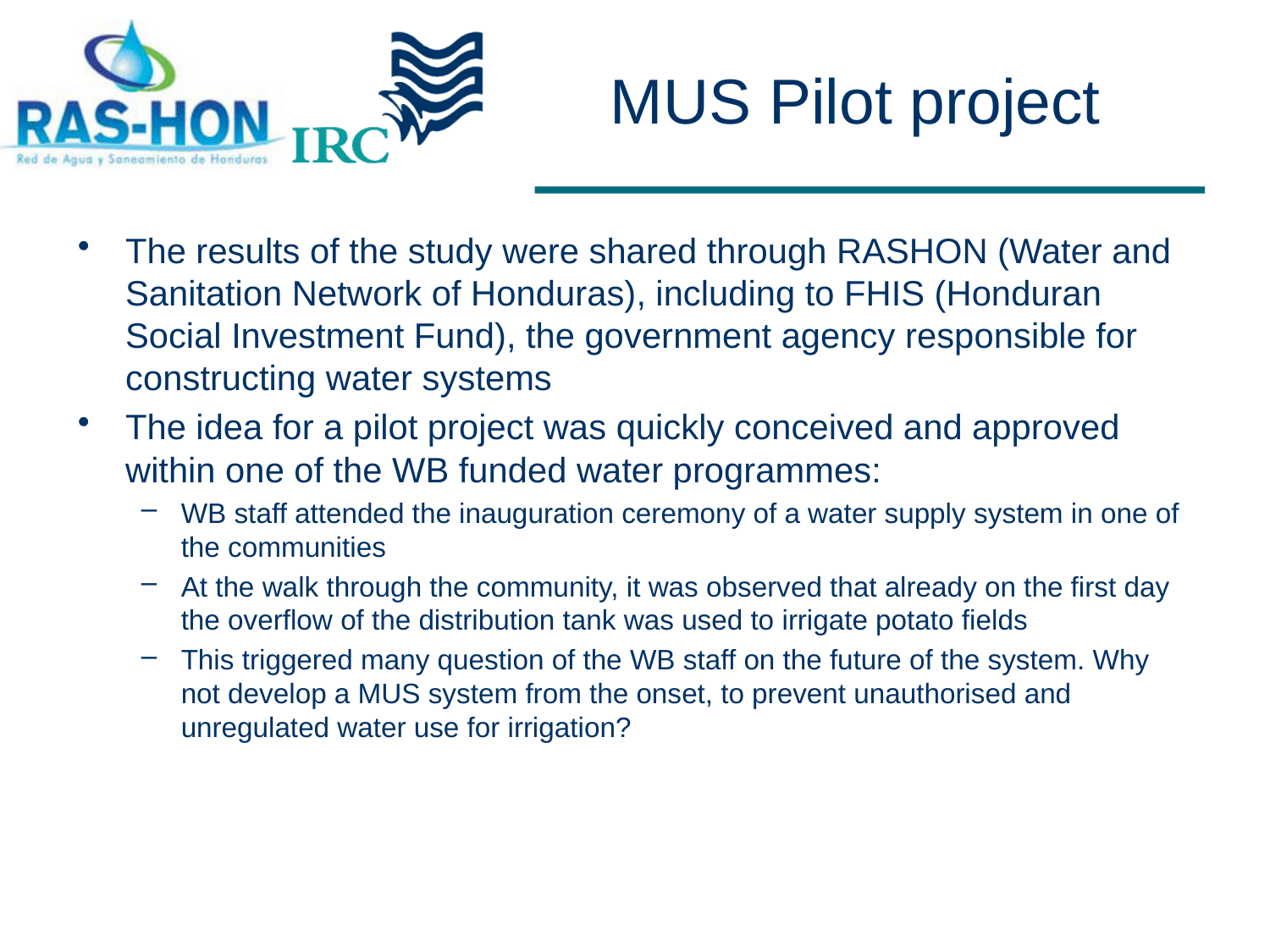

# MUS Pilot project
The results of the study were shared through RASHON (Water and Sanitation Network of Honduras), including to FHIS (Honduran Social Investment Fund), the government agency responsible for constructing water systems
The idea for a pilot project was quickly conceived and approved within one of the WB funded water programmes:
WB staff attended the inauguration ceremony of a water supply system in one of the communities
At the walk through the community, it was observed that already on the first day the overflow of the distribution tank was used to irrigate potato fields
This triggered many question of the WB staff on the future of the system. Why not develop a MUS system from the onset, to prevent unauthorised and unregulated water use for irrigation?